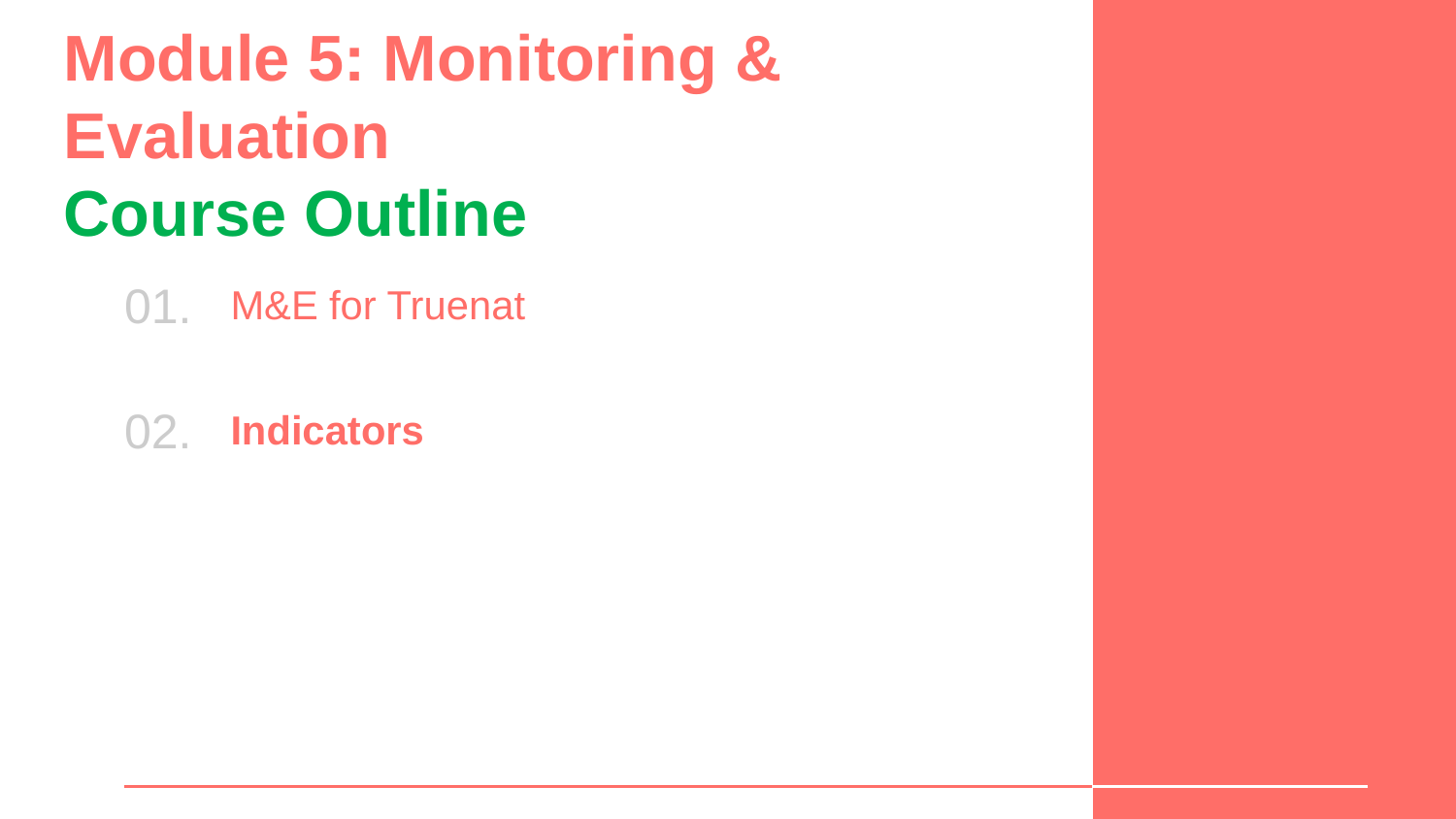

Module 5: Monitoring & Evaluation
Course Outline
01.
# M&E for Truenat
02.
Indicators